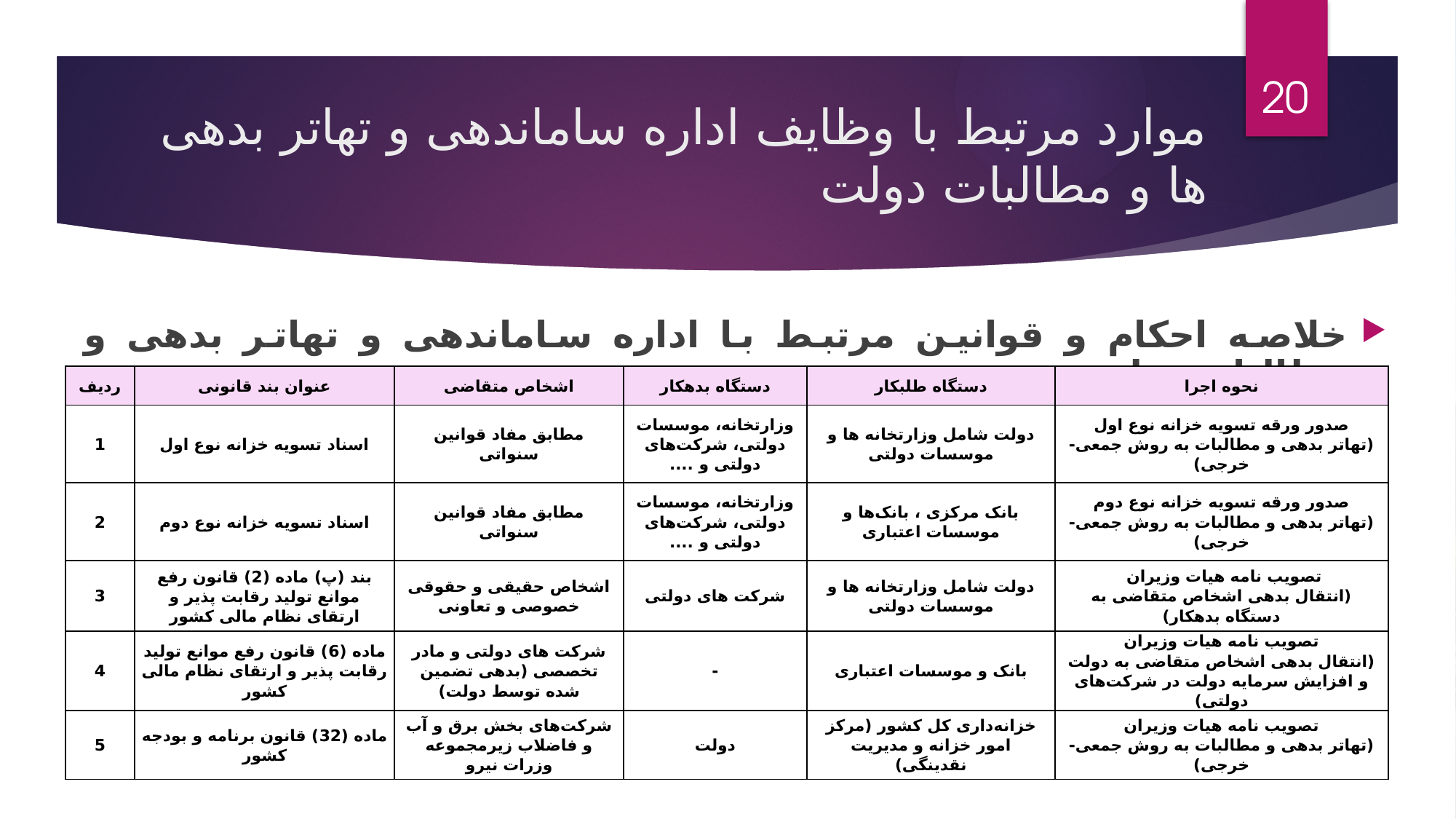

20
# موارد مرتبط با وظایف اداره ساماندهی و تهاتر بدهی ها و مطالبات دولت
خلاصه احکام و قوانین مرتبط با اداره ساماندهی و تهاتر بدهی و مطالبات دولت

| ردیف | عنوان بند قانونی | اشخاص متقاضی | دستگاه بدهکار | دستگاه طلبکار | نحوه اجرا |
| --- | --- | --- | --- | --- | --- |
| 1 | اسناد تسویه خزانه نوع اول | مطابق مفاد قوانین سنواتی | وزارتخانه، موسسات دولتی، شرکت‌های دولتی و .... | دولت شامل وزارتخانه ها و موسسات دولتی | صدور ورقه تسویه خزانه نوع اول (تهاتر بدهی و مطالبات به روش جمعی-خرجی) |
| 2 | اسناد تسویه خزانه نوع دوم | مطابق مفاد قوانین سنواتی | وزارتخانه، موسسات دولتی، شرکت‌های دولتی و .... | بانک مرکزی ، بانک‌ها و موسسات اعتباری | صدور ورقه تسویه خزانه نوع دوم (تهاتر بدهی و مطالبات به روش جمعی-خرجی) |
| 3 | بند (پ) ماده (2) قانون رفع موانع تولید رقابت پذیر و ارتقای نظام مالی کشور | اشخاص حقیقی و حقوقی خصوصی و تعاونی | شرکت های دولتی | دولت شامل وزارتخانه ها و موسسات دولتی | تصویب نامه هیات وزیران (انتقال بدهی اشخاص متقاضی به دستگاه بدهکار) |
| 4 | ماده (6) قانون رفع موانع تولید رقابت پذیر و ارتقای نظام مالی کشور | شرکت های دولتی و مادر تخصصی (بدهی تضمین شده توسط دولت) | - | بانک و موسسات اعتباری | تصویب نامه هیات وزیران (انتقال بدهی اشخاص متقاضی به دولت و افزایش سرمایه دولت در شرکت‌های دولتی) |
| 5 | ماده (32) قانون برنامه و بودجه کشور | شرکت‌های بخش برق و آب و فاضلاب زیرمجموعه وزرات نیرو | دولت | خزانه‌داری کل کشور (مرکز امور خزانه و مدیریت نقدینگی) | تصویب نامه هیات وزیران (تهاتر بدهی و مطالبات به روش جمعی-خرجی) |